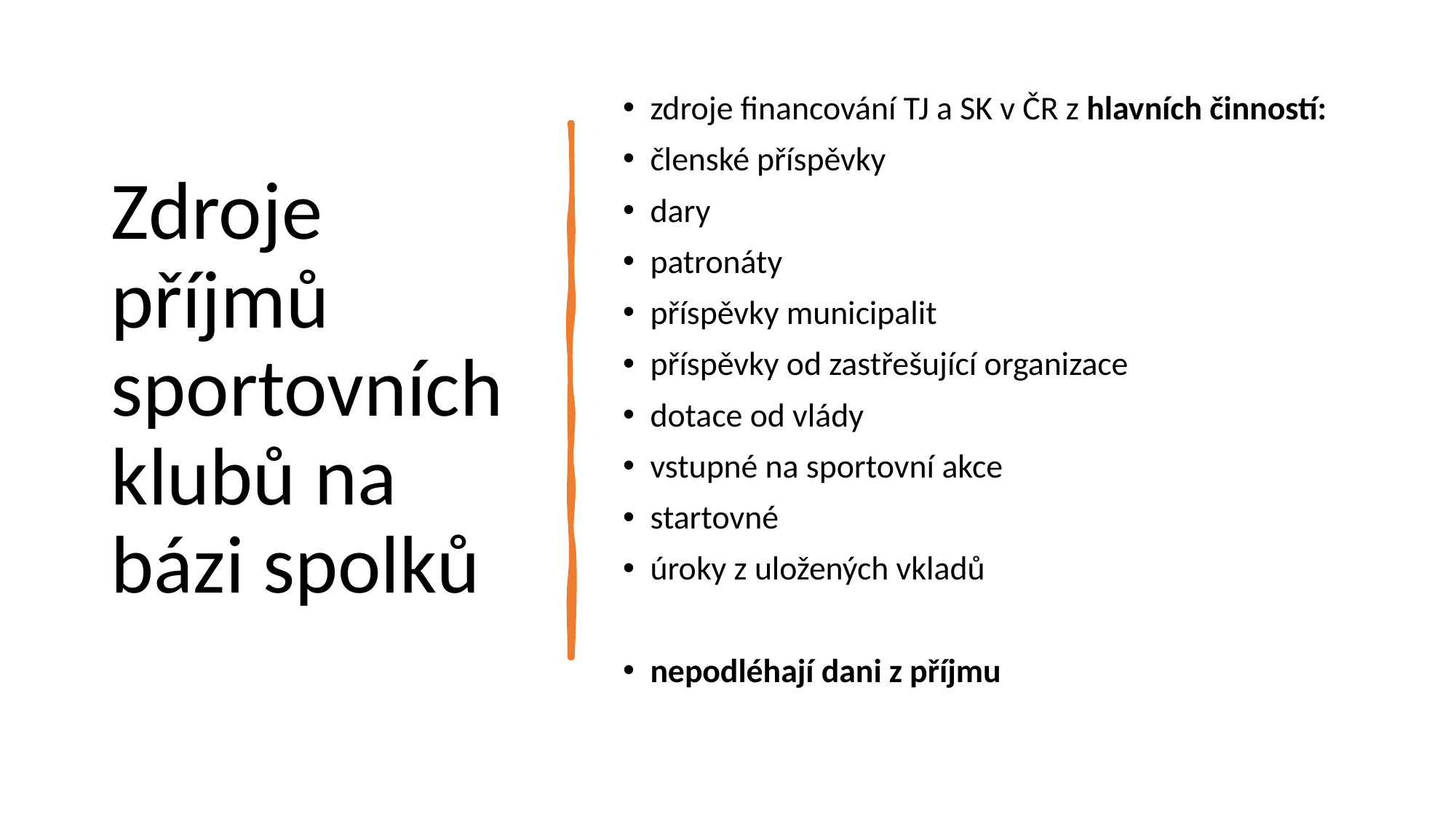

Zdroje příjmů sportovních klubů na bázi spolků
zdroje financování TJ a SK v ČR z hlavních činností:
členské příspěvky
dary
patronáty
příspěvky municipalit
příspěvky od zastřešující organizace
dotace od vlády
vstupné na sportovní akce
startovné
úroky z uložených vkladů

nepodléhají dani z příjmu